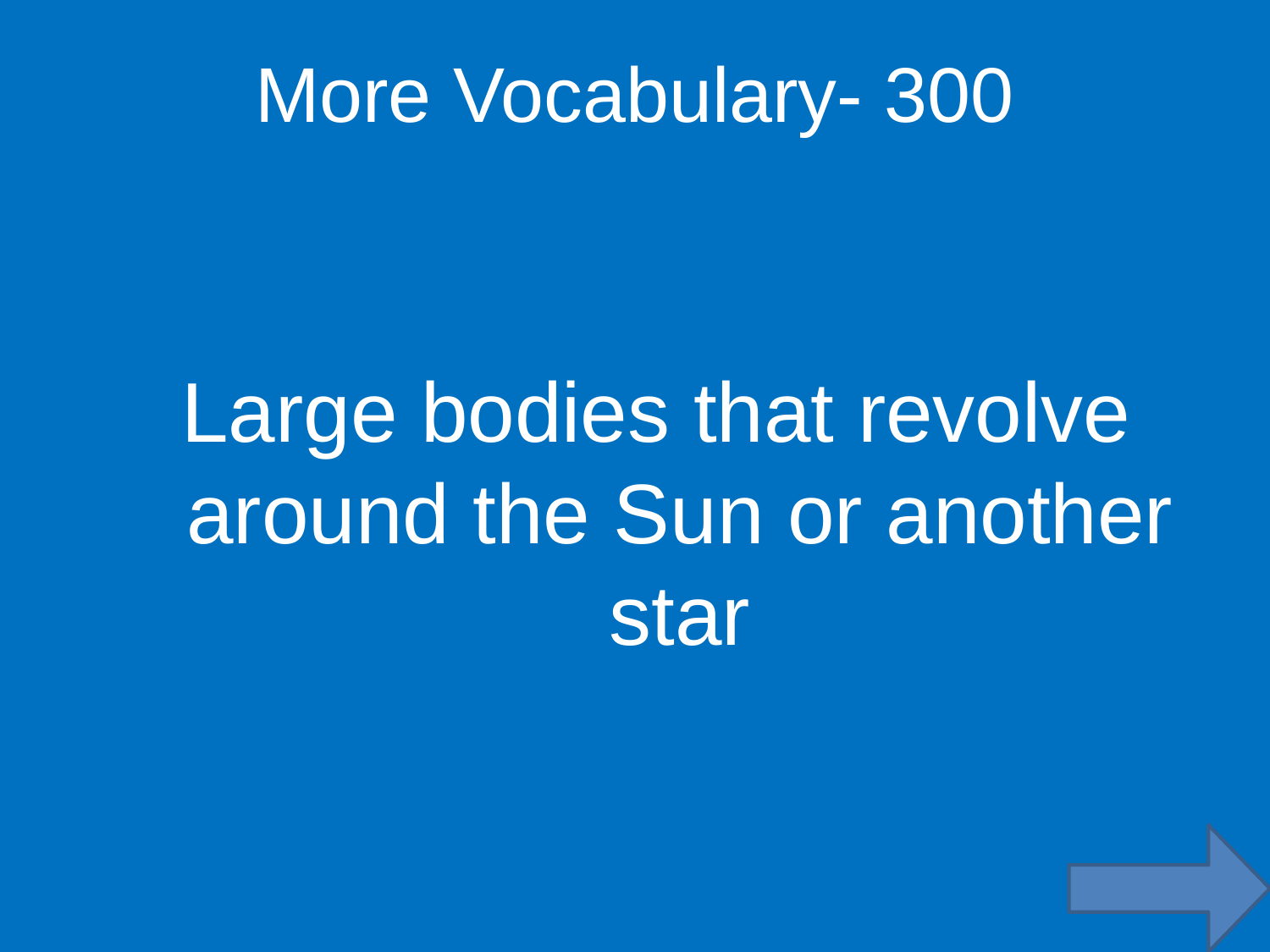

More Vocabulary- 300

Large bodies that revolve around the Sun or another star